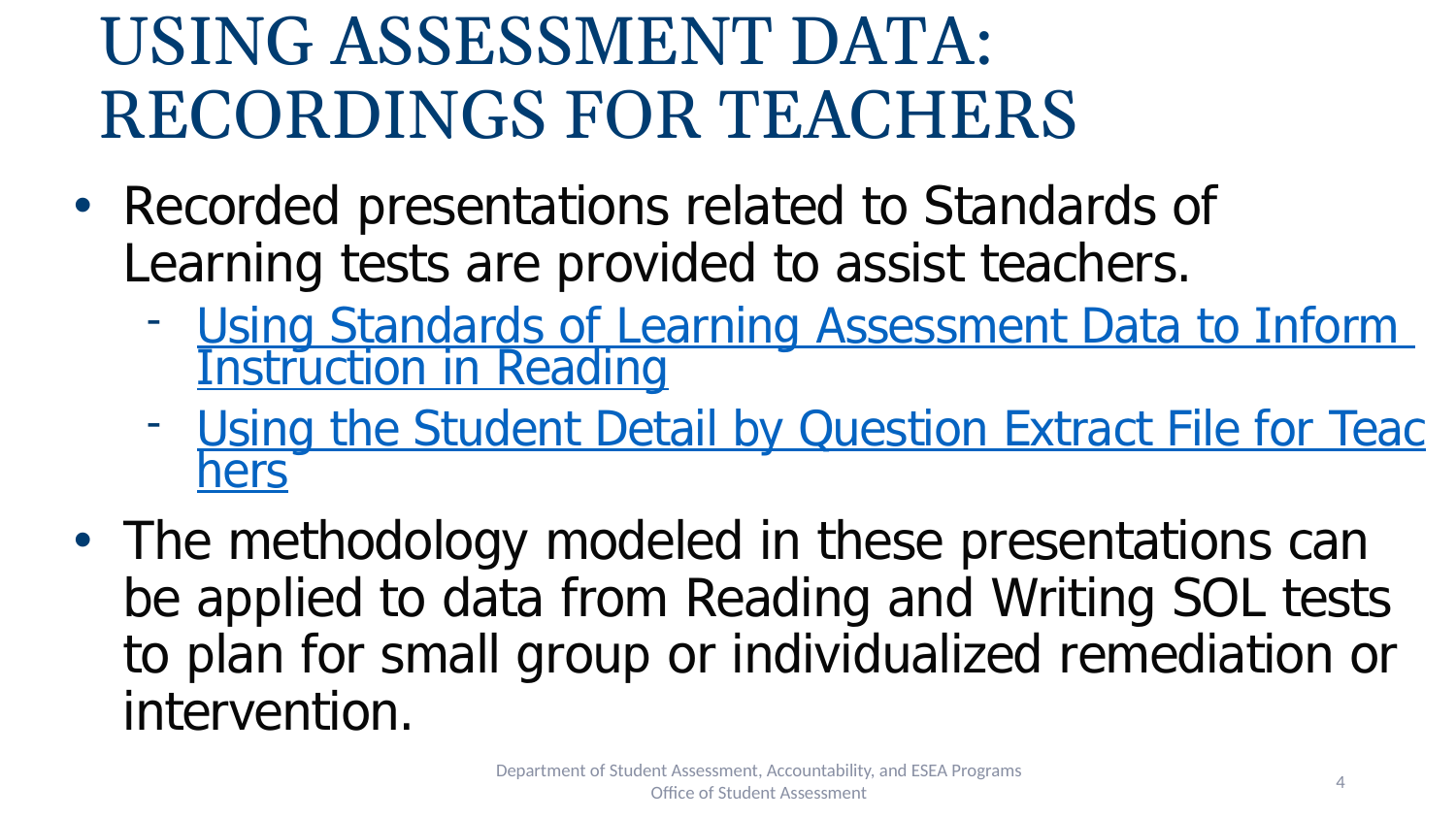

# Using Assessment Data:
Recordings for Teachers
Recorded presentations related to Standards of Learning tests are provided to assist teachers.
Using Standards of Learning Assessment Data to Inform Instruction in Reading
Using the Student Detail by Question Extract File for Teachers
The methodology modeled in these presentations can be applied to data from Reading and Writing SOL tests to plan for small group or individualized remediation or intervention.
Department of Student Assessment, Accountability, and ESEA Programs
Office of Student Assessment
4